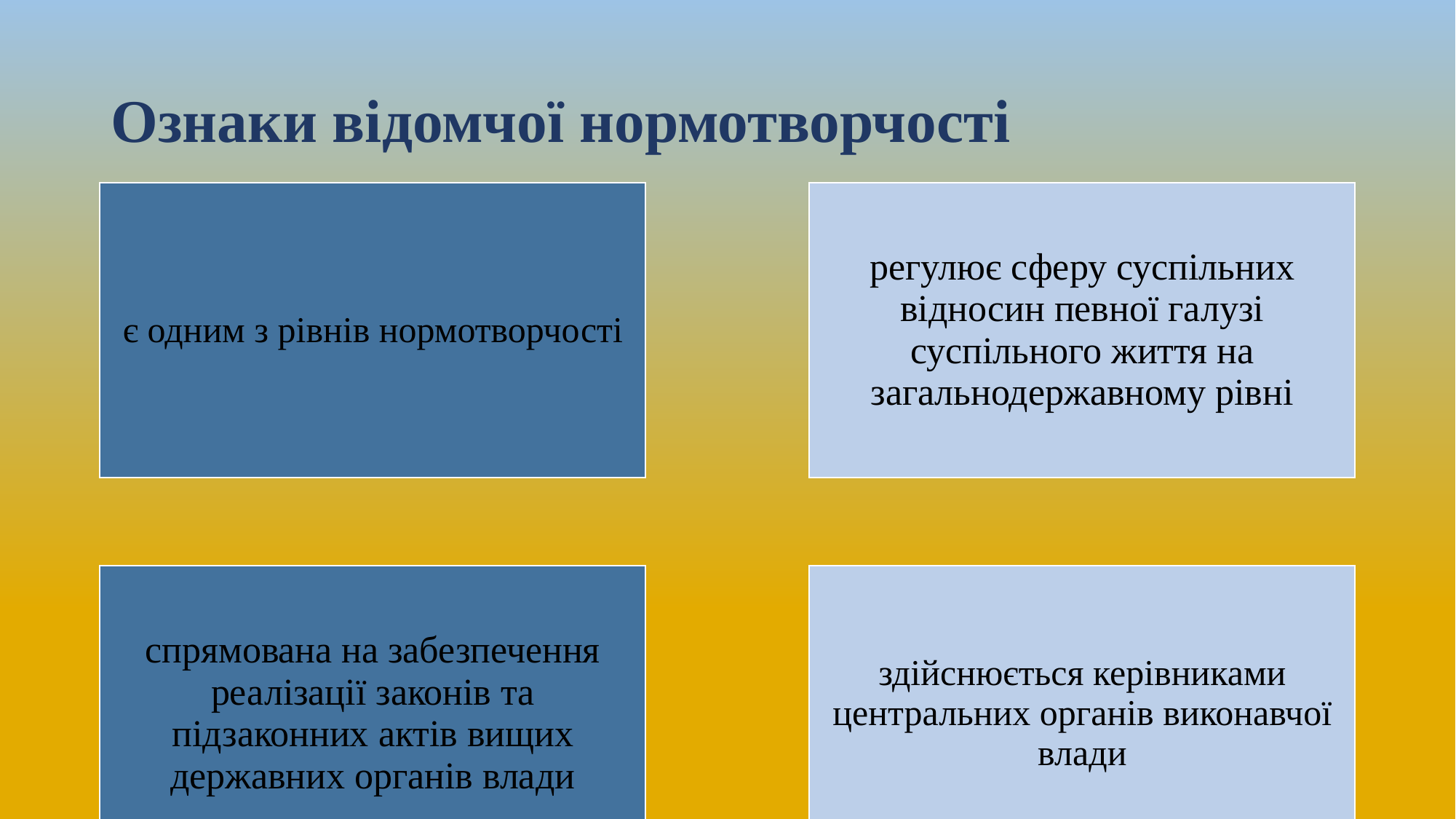

# Ознаки відомчої нормотворчості
є одним з рівнів нормотворчості
регулює сферу суспільних відносин певної галузі суспільного життя на загальнодержавному рівні
спрямована на забезпечення реалізації законів та підзаконних актів вищих державних органів влади
здійснюється керівниками центральних органів виконавчої влади